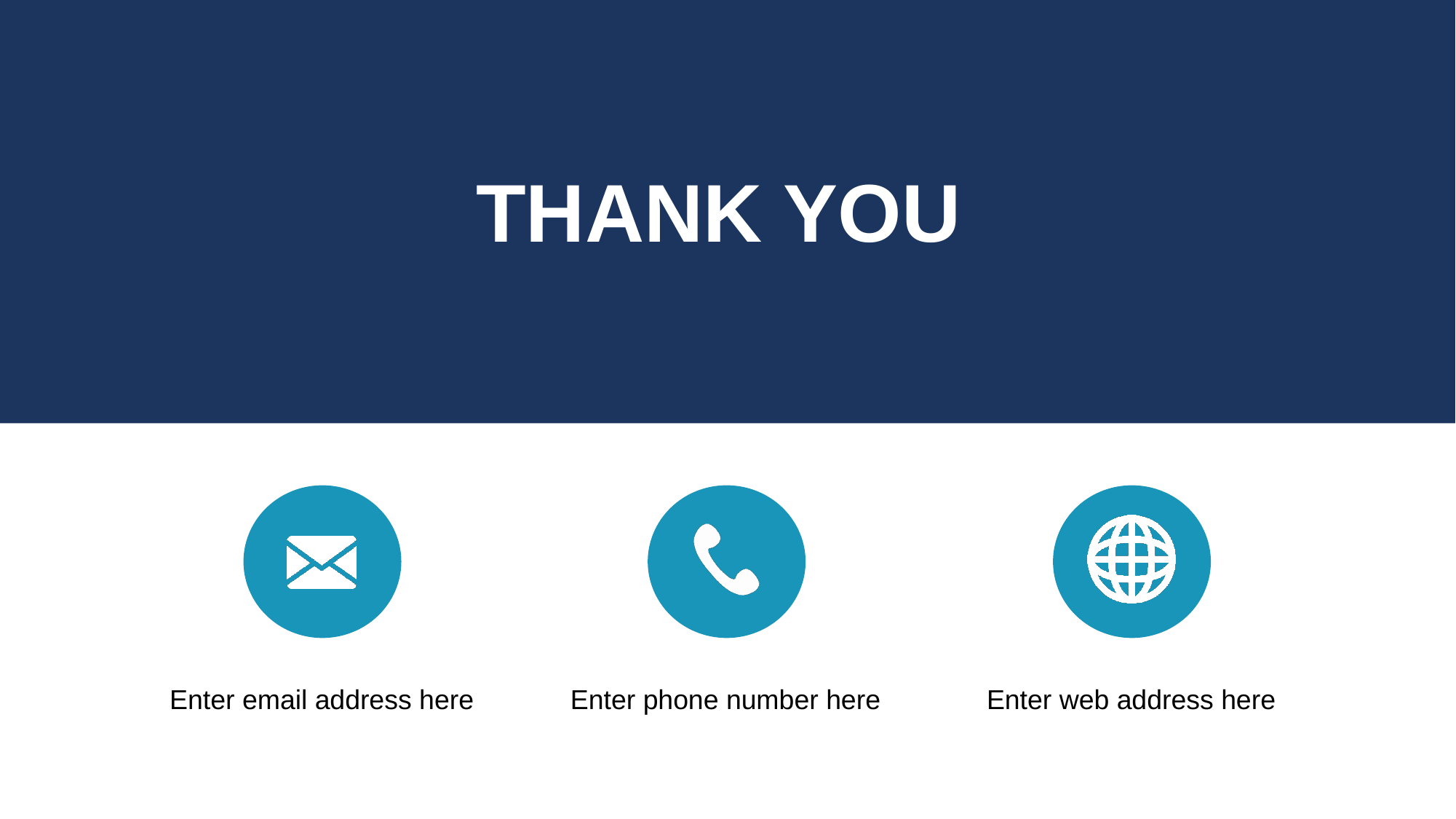

# thank you
Enter email address here
Enter phone number here
Enter web address here